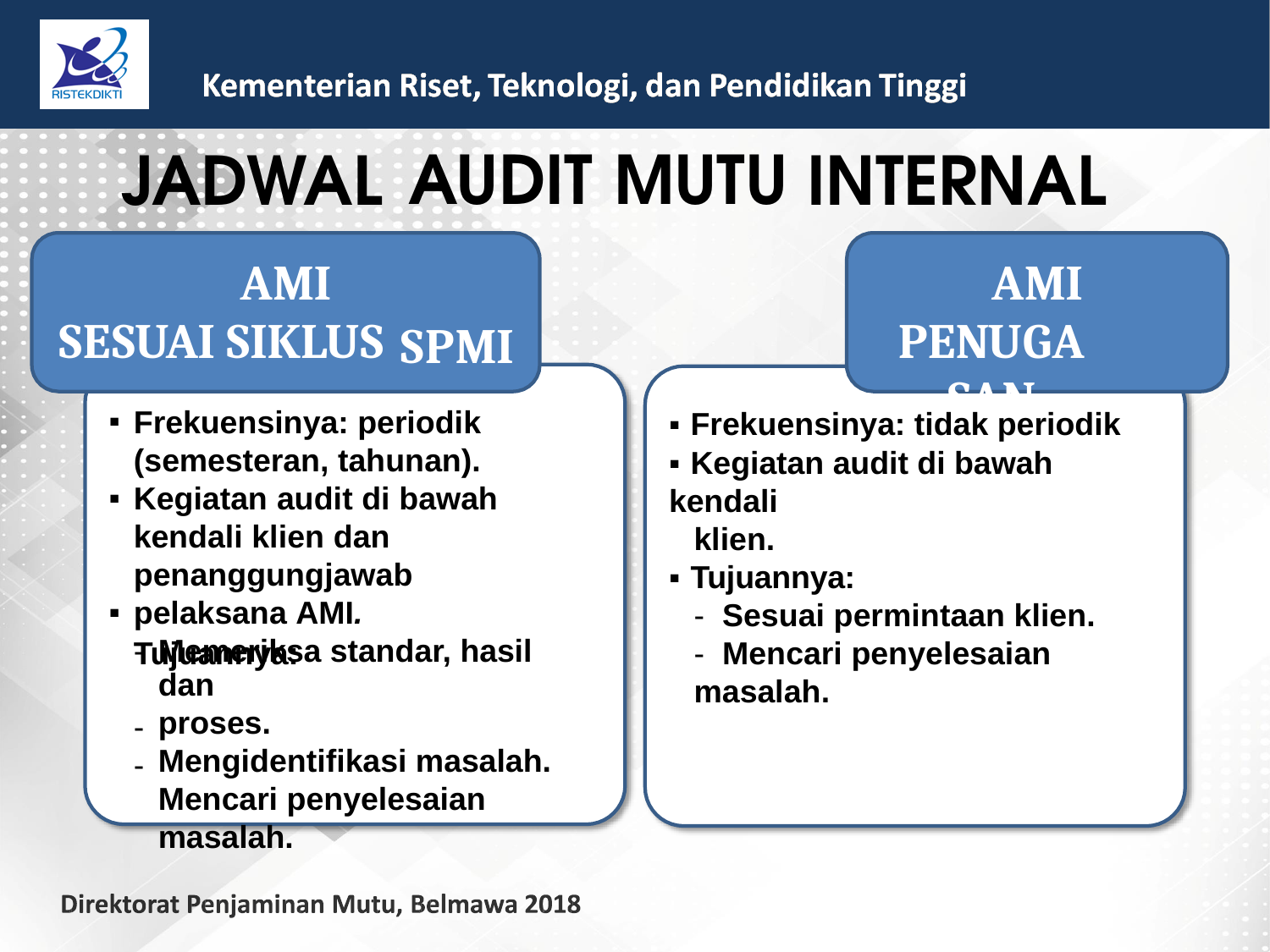

JADWAL
AMI
SESUAI SIKLUS
AUDIT
MUTU
INTERNAL
AMI
PENUGASAN

SPMI

▪
▪ Frekuensinya: tidak periodik
▪ Kegiatan audit di bawah kendali
klien.
▪ Tujuannya:
‐  Sesuai permintaan klien.
‐  Mencari penyelesaian  masalah.
Frekuensinya: periodik
(semesteran, tahunan).
Kegiatan audit di bawah kendali klien dan penanggungjawab pelaksana AMI.
Tujuannya:
▪
▪
‐
Memeriksa standar, hasil dan
proses.
Mengidentifikasi masalah. Mencari penyelesaian  masalah.
‐
‐